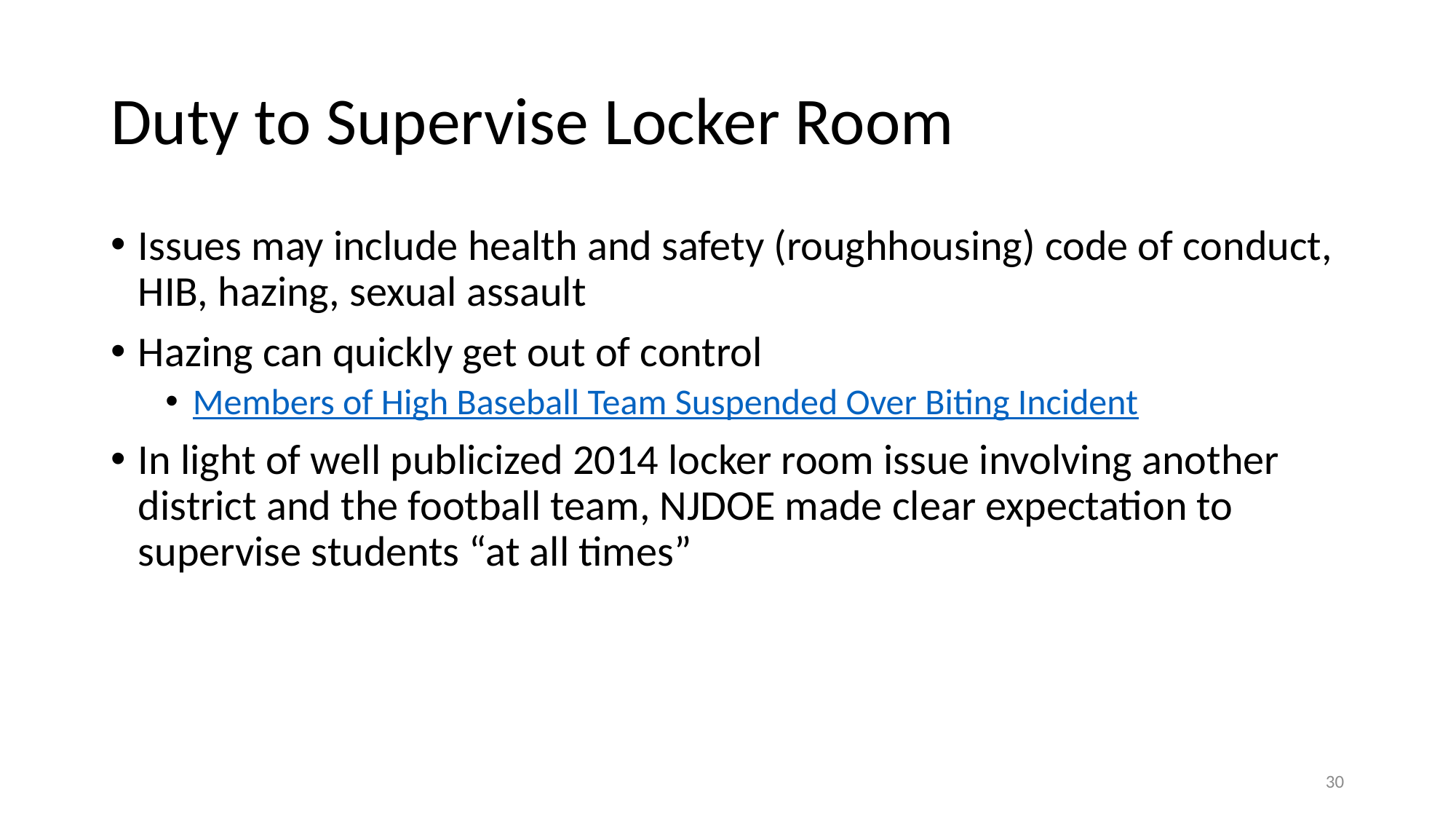

# Duty to Supervise Locker Room
Issues may include health and safety (roughhousing) code of conduct, HIB, hazing, sexual assault
Hazing can quickly get out of control
Members of High Baseball Team Suspended Over Biting Incident
In light of well publicized 2014 locker room issue involving another district and the football team, NJDOE made clear expectation to supervise students “at all times”
30